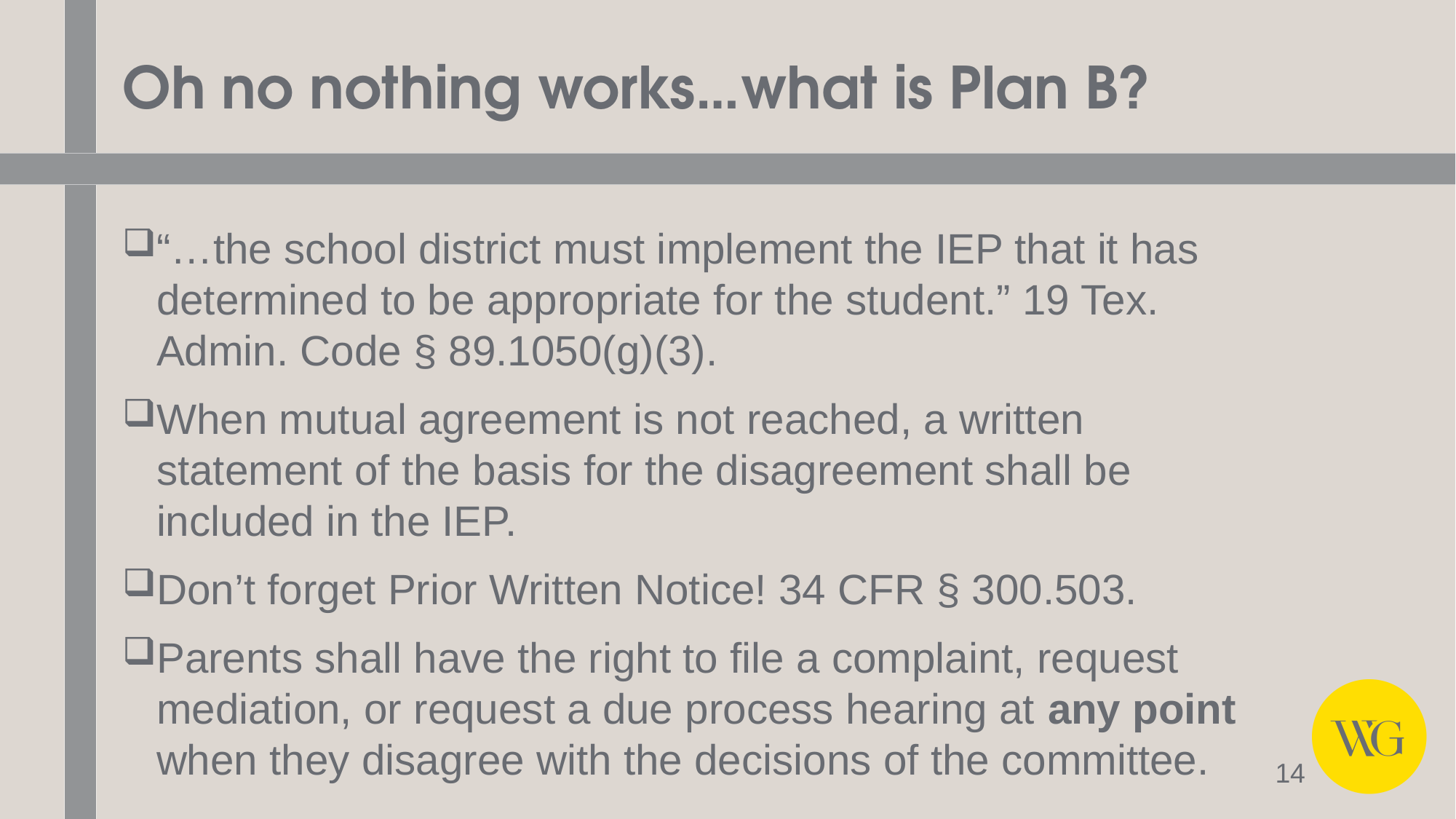

# Oh no nothing works…what is Plan B?
“…the school district must implement the IEP that it has determined to be appropriate for the student.” 19 Tex. Admin. Code § 89.1050(g)(3).
When mutual agreement is not reached, a written statement of the basis for the disagreement shall be included in the IEP.
Don’t forget Prior Written Notice! 34 CFR § 300.503.
Parents shall have the right to file a complaint, request mediation, or request a due process hearing at any point when they disagree with the decisions of the committee.

14